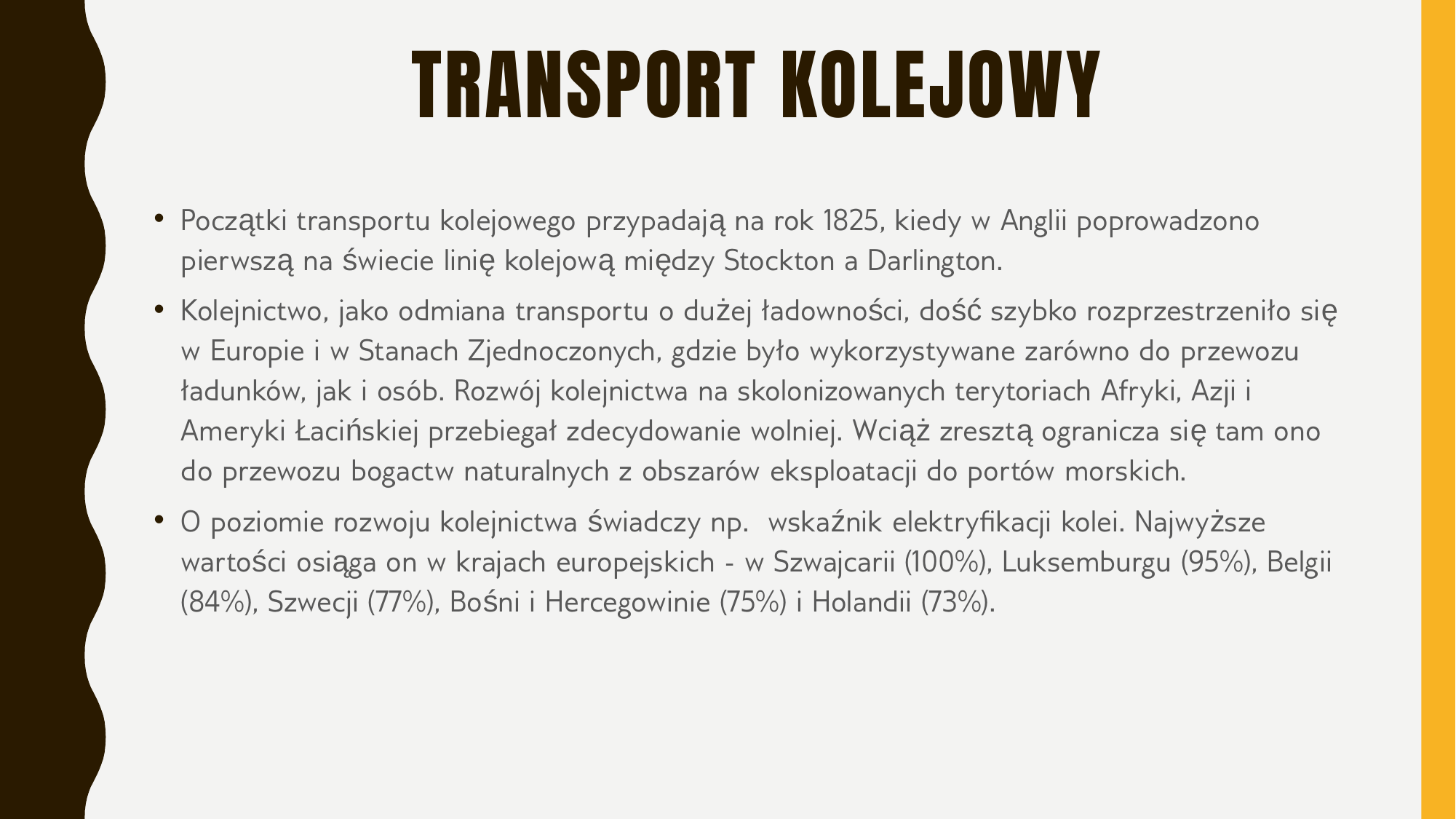

# Transport kolejowy
Początki transportu kolejowego przypadają na rok 1825, kiedy w Anglii poprowadzono pierwszą na świecie linię kolejową między Stockton a Darlington.
Kolejnictwo, jako odmiana transportu o dużej ładowności, dość szybko rozprzestrzeniło się w Europie i w Stanach Zjednoczonych, gdzie było wykorzystywane zarówno do przewozu ładunków, jak i osób. Rozwój kolejnictwa na skolonizowanych terytoriach Afryki, Azji i Ameryki Łacińskiej przebiegał zdecydowanie wolniej. Wciąż zresztą ogranicza się tam ono do przewozu bogactw naturalnych z obszarów eksploatacji do portów morskich.
O poziomie rozwoju kolejnictwa świadczy np.  wskaźnik elektryfikacji kolei. Najwyższe wartości osiąga on w krajach europejskich - w Szwajcarii (100%), Luksemburgu (95%), Belgii (84%), Szwecji (77%), Bośni i Hercegowinie (75%) i Holandii (73%).